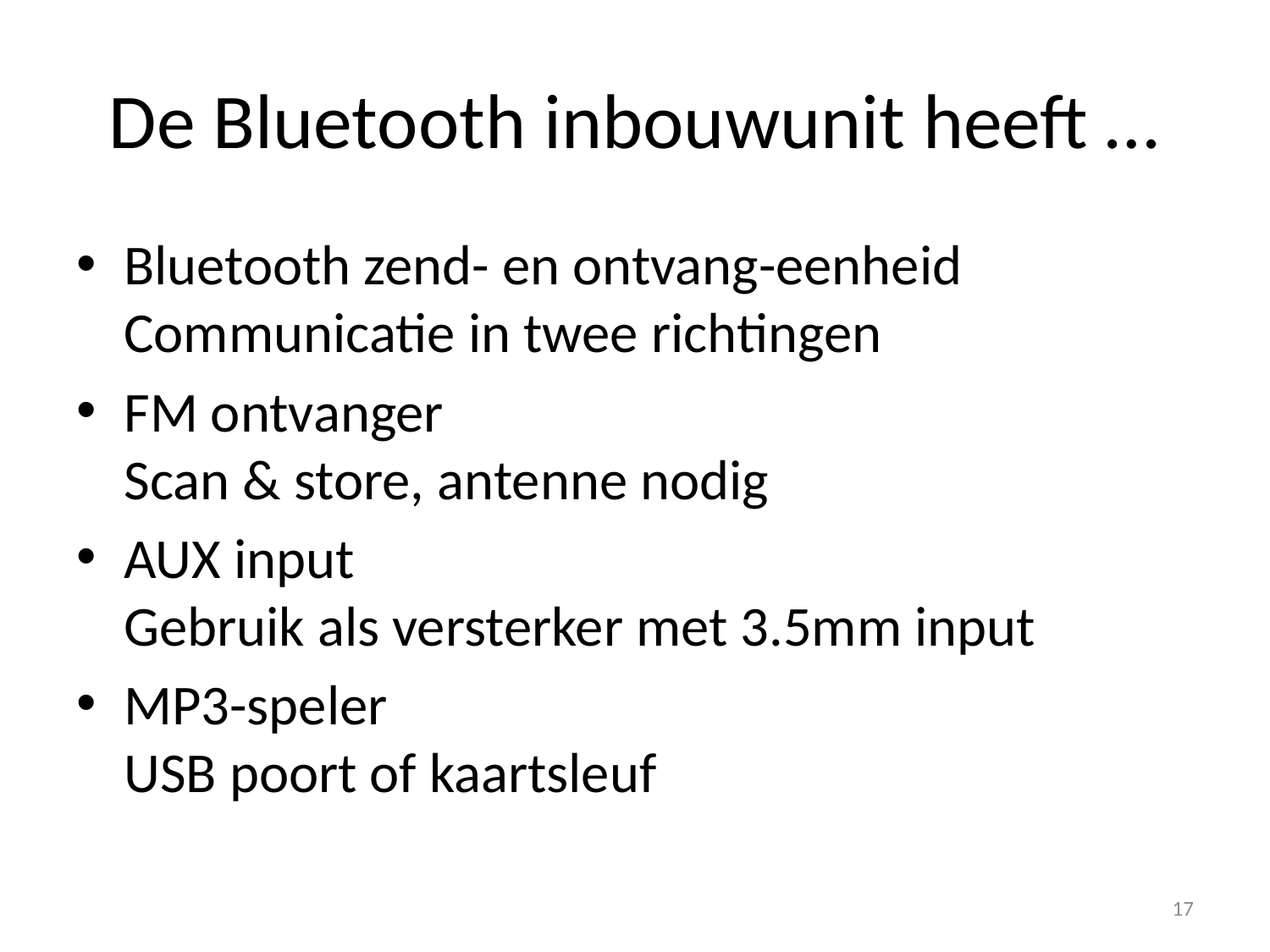

# De Bluetooth inbouwunit heeft …
Bluetooth zend- en ontvang-eenheid
Communicatie in twee richtingen
FM ontvanger
Scan & store, antenne nodig
AUX input
Gebruik als versterker met 3.5mm input
MP3-speler
USB poort of kaartsleuf
17